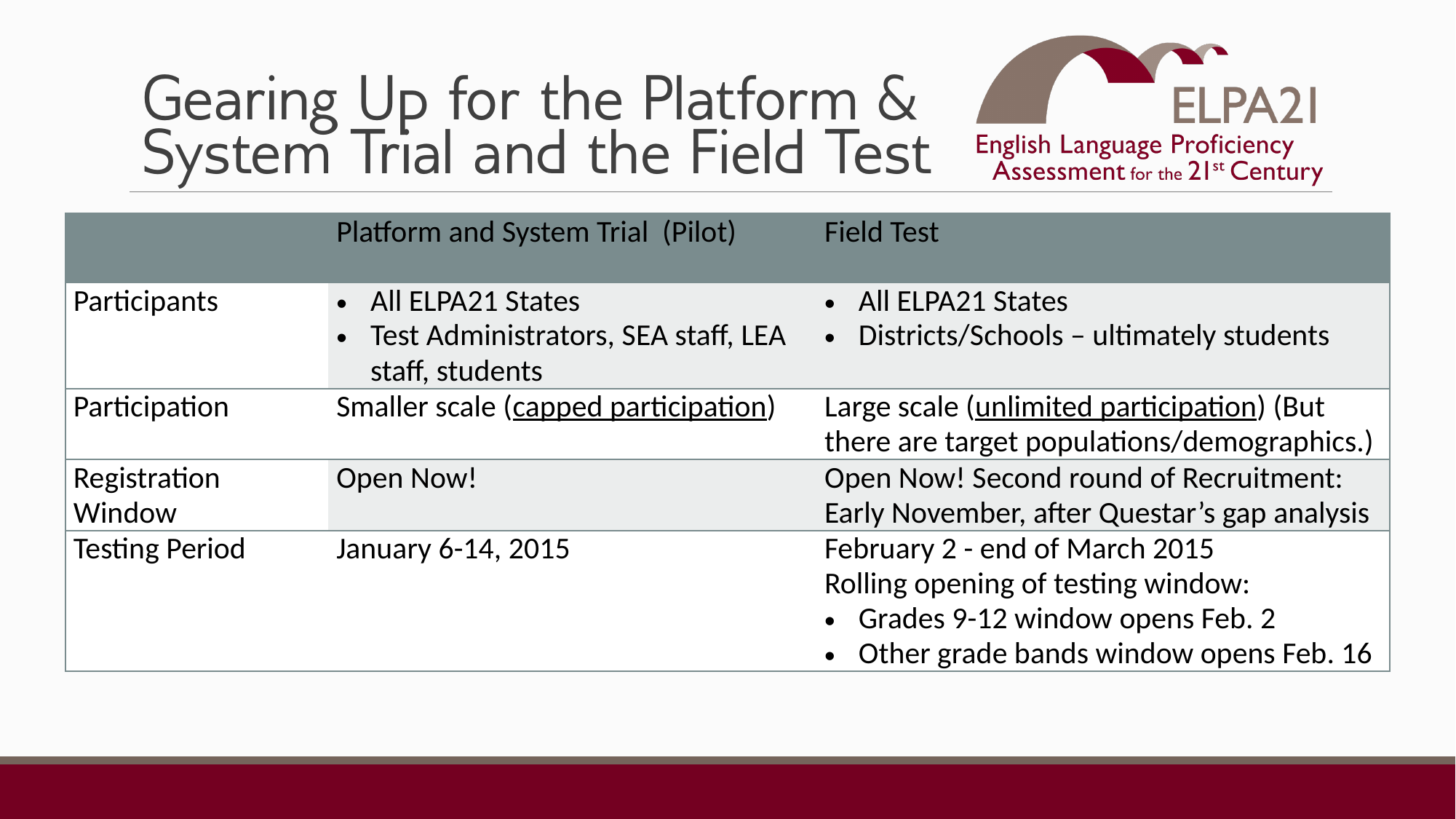

# Gearing Up for the Platform & System Trial and the Field Test
|  | Platform and System Trial (Pilot) | Field Test |
| --- | --- | --- |
| Participants | All ELPA21 States Test Administrators, SEA staff, LEA staff, students | All ELPA21 States Districts/Schools – ultimately students |
| Participation | Smaller scale (capped participation) | Large scale (unlimited participation) (But there are target populations/demographics.) |
| Registration Window | Open Now! | Open Now! Second round of Recruitment: Early November, after Questar’s gap analysis |
| Testing Period | January 6-14, 2015 | February 2 - end of March 2015 Rolling opening of testing window: Grades 9-12 window opens Feb. 2 Other grade bands window opens Feb. 16 |